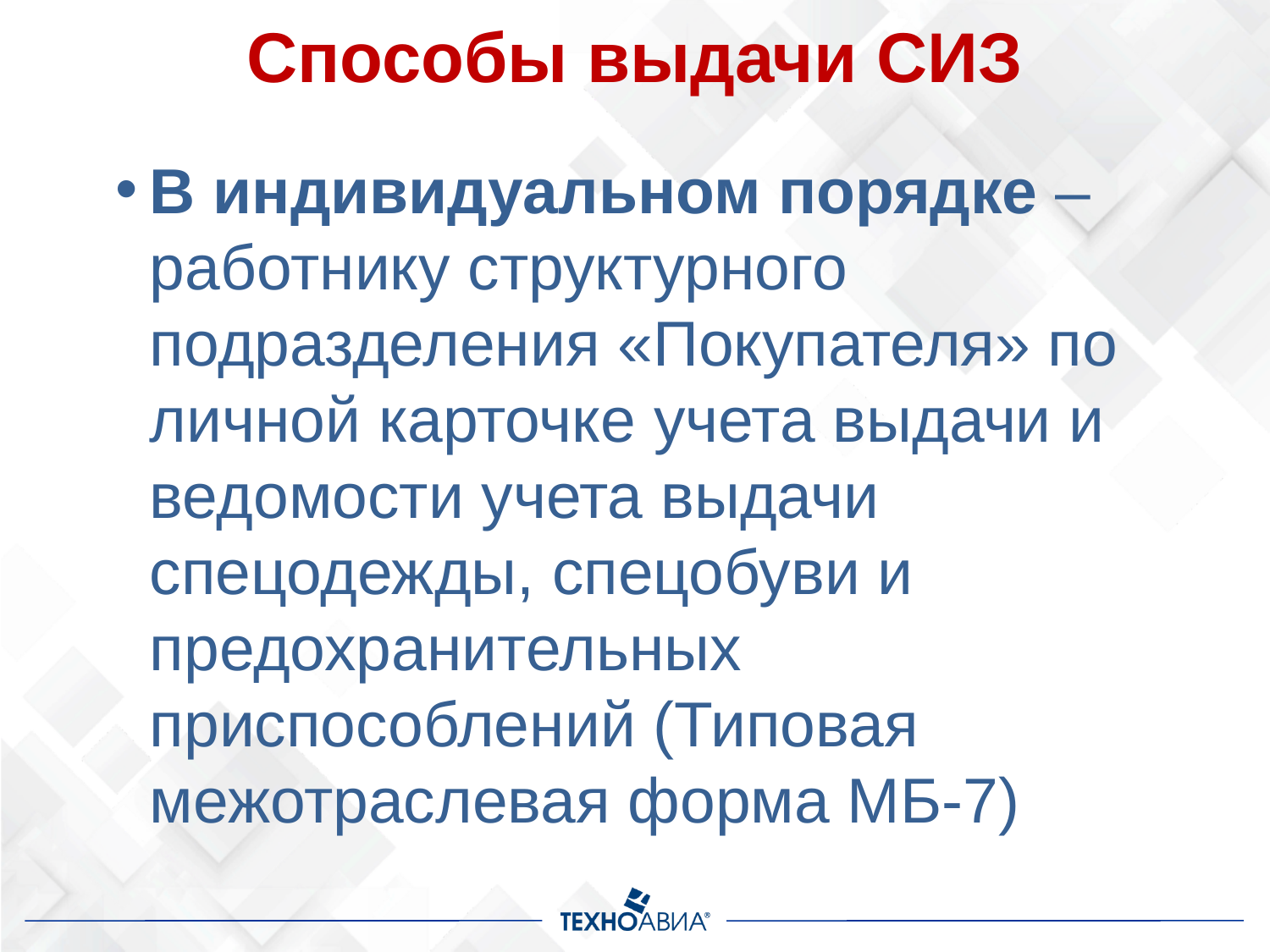

Способы выдачи СИЗ

В индивидуальном порядке –  работнику структурного подразделения «Покупателя» по личной карточке учета выдачи и ведомости учета выдачи спецодежды, спецобуви и предохранительных приспособлений (Типовая межотраслевая форма МБ-7)